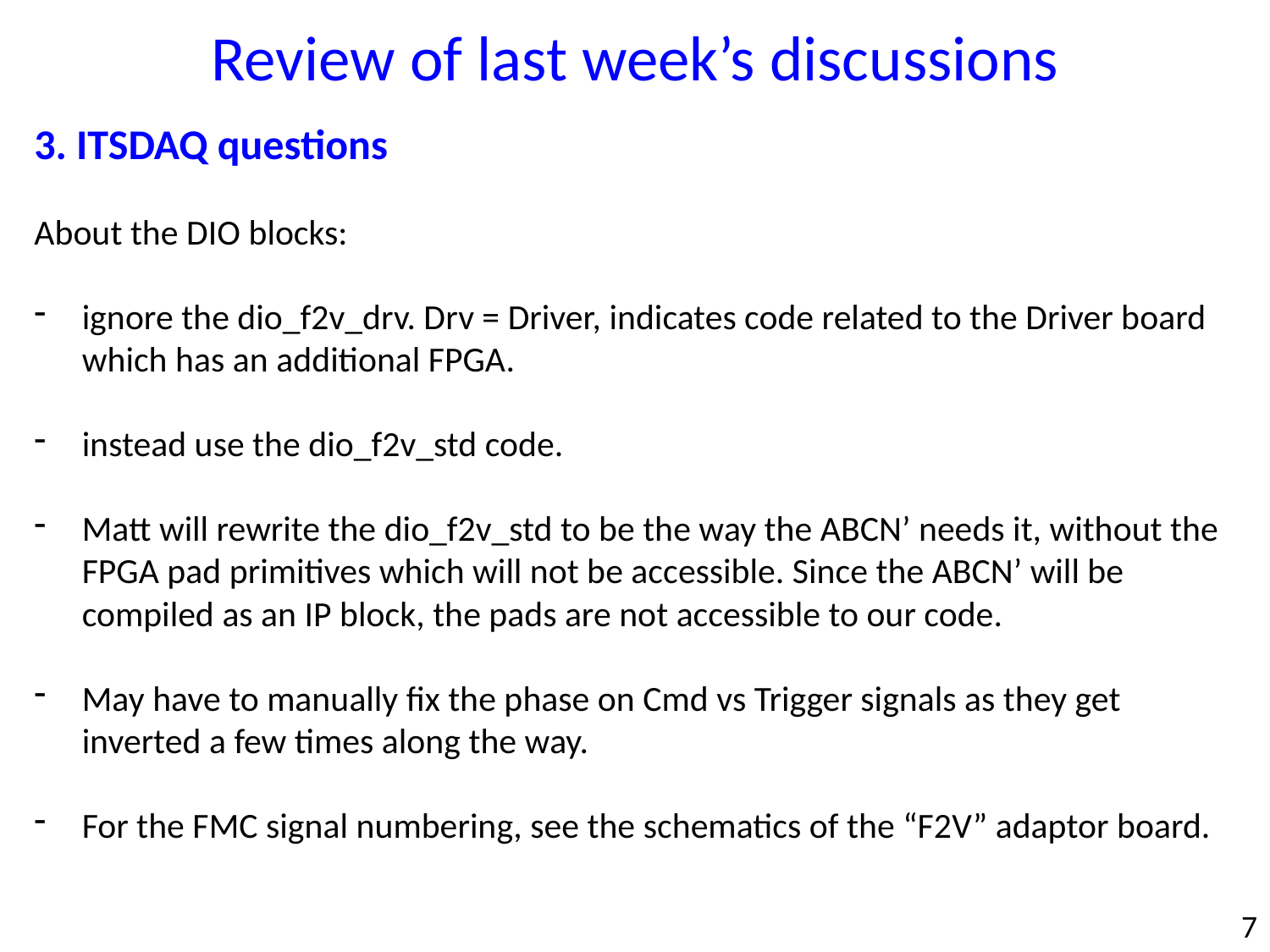

Review of last week’s discussions
3. ITSDAQ questions

About the DIO blocks:

ignore the dio_f2v_drv. Drv = Driver, indicates code related to the Driver board which has an additional FPGA.

instead use the dio_f2v_std code.
Matt will rewrite the dio_f2v_std to be the way the ABCN’ needs it, without the FPGA pad primitives which will not be accessible. Since the ABCN’ will be compiled as an IP block, the pads are not accessible to our code.

May have to manually fix the phase on Cmd vs Trigger signals as they get inverted a few times along the way.

For the FMC signal numbering, see the schematics of the “F2V” adaptor board.
7